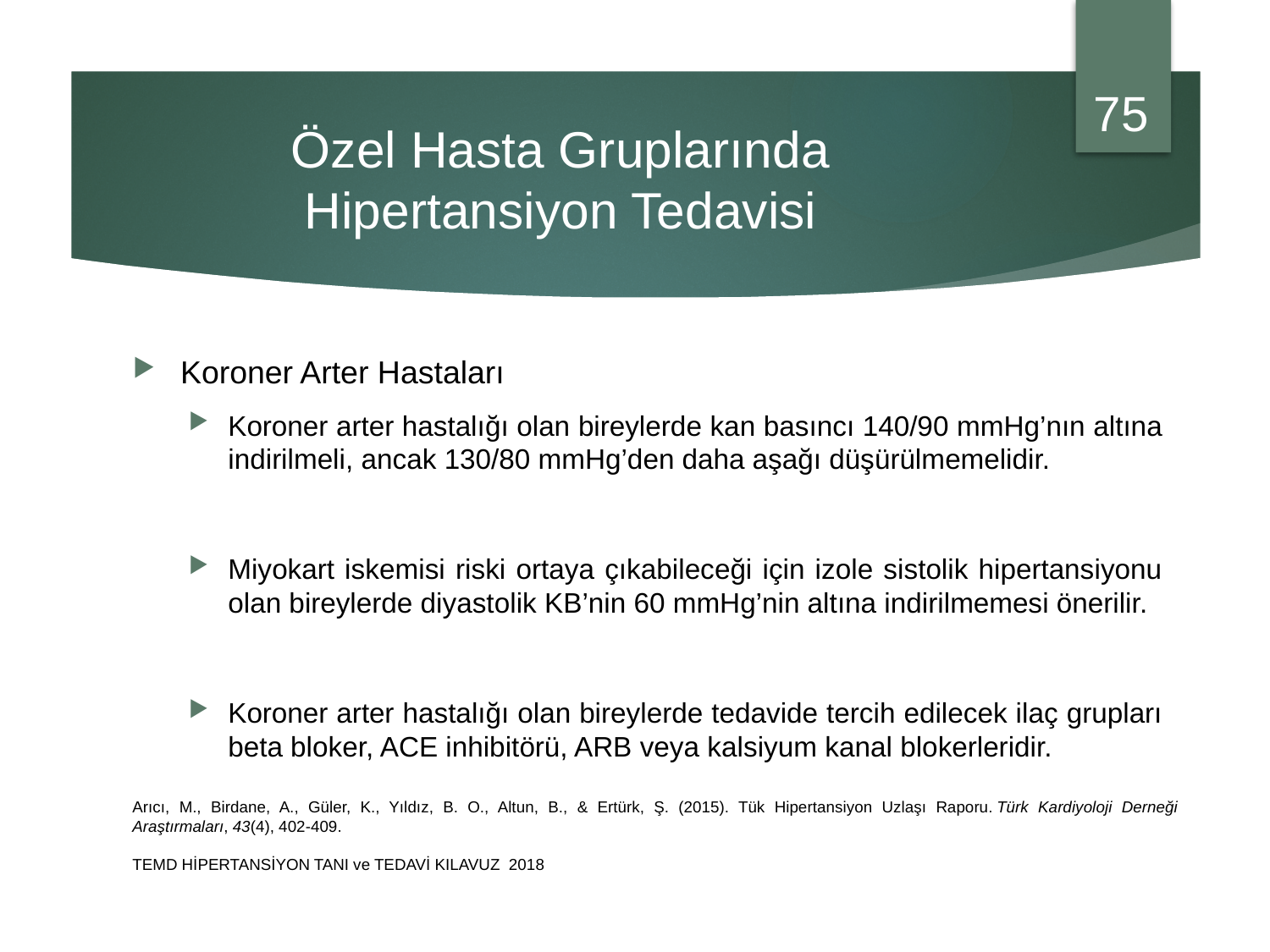

75
# Özel Hasta Gruplarında Hipertansiyon Tedavisi
Koroner Arter Hastaları
Koroner arter hastalığı olan bireylerde kan basıncı 140/90 mmHg’nın altına indirilmeli, ancak 130/80 mmHg’den daha aşağı düşürülmemelidir.

Miyokart iskemisi riski ortaya çıkabileceği için izole sistolik hipertansiyonu olan bireylerde diyastolik KB’nin 60 mmHg’nin altına indirilmemesi önerilir.

Koroner arter hastalığı olan bireylerde tedavide tercih edilecek ilaç grupları beta bloker, ACE inhibitörü, ARB veya kalsiyum kanal blokerleridir.
Arıcı, M., Birdane, A., Güler, K., Yıldız, B. O., Altun, B., & Ertürk, Ş. (2015). Tük Hipertansiyon Uzlaşı Raporu. Türk Kardiyoloji Derneği Araştırmaları, 43(4), 402-409.

TEMD HİPERTANSİYON TANI ve TEDAVİ KILAVUZ  2018